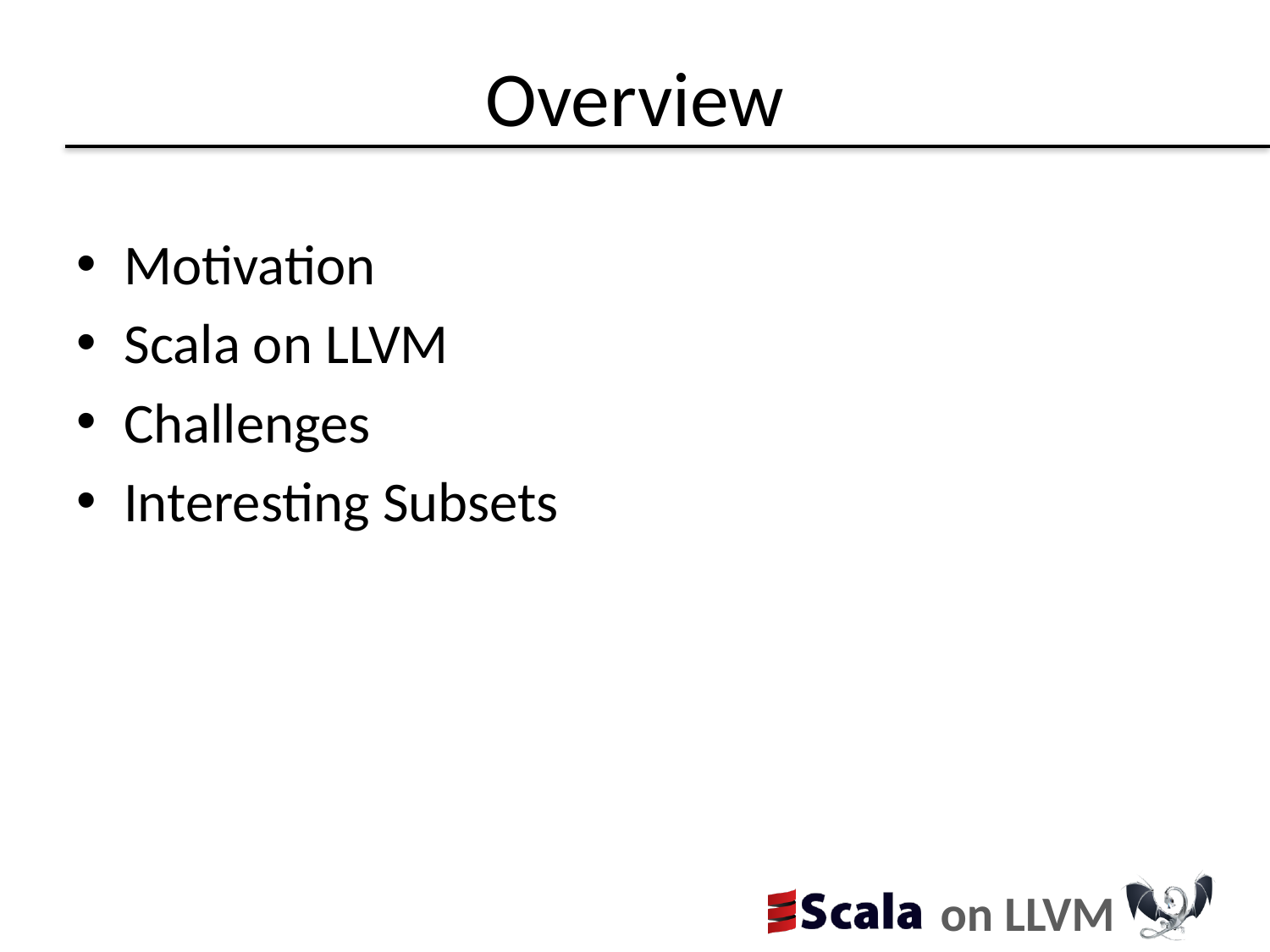

# Overview
Motivation
Scala on LLVM
Challenges
Interesting Subsets